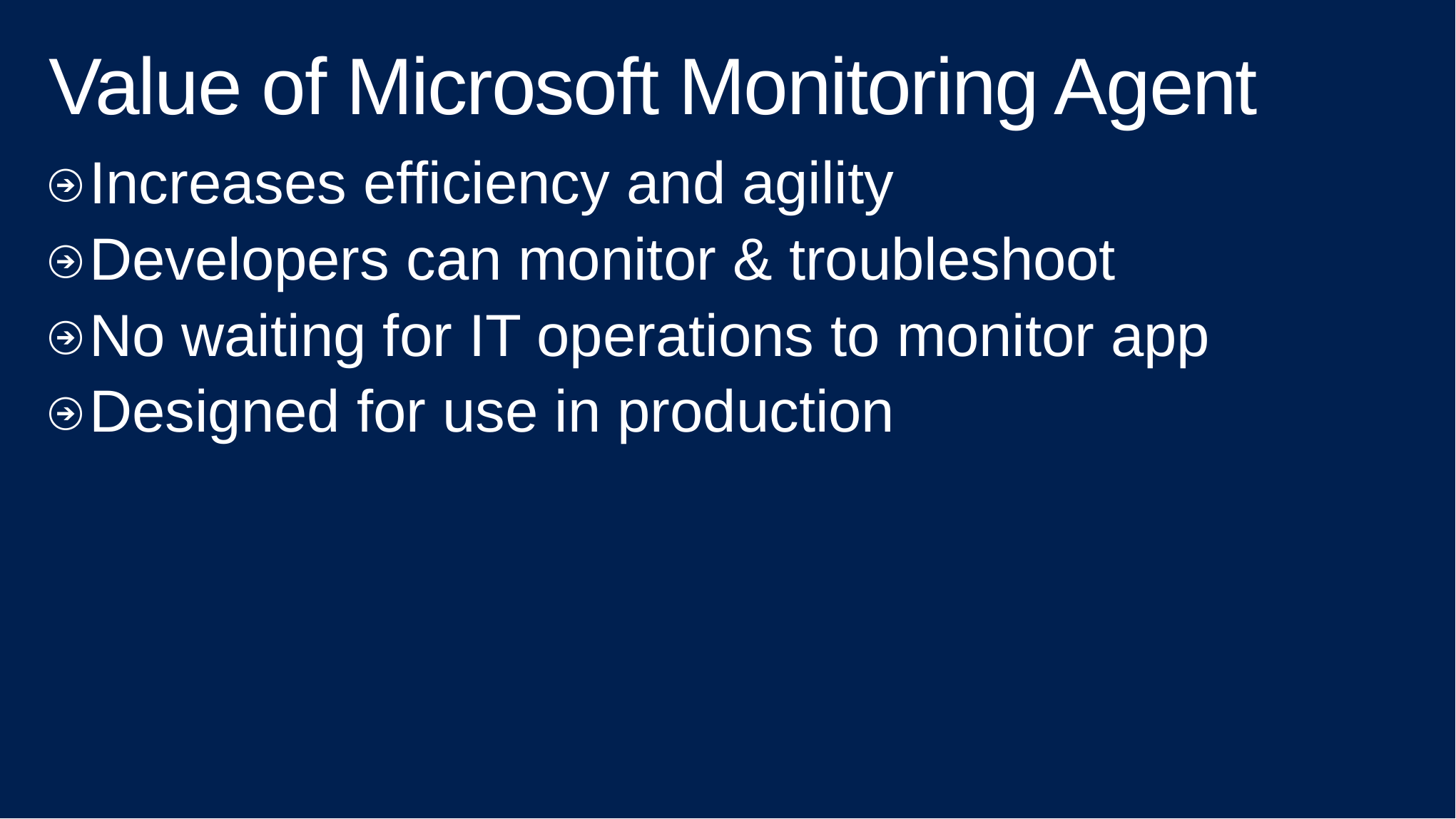

# Value of Microsoft Monitoring Agent
Increases efficiency and agility
Developers can monitor & troubleshoot
No waiting for IT operations to monitor app
Designed for use in production